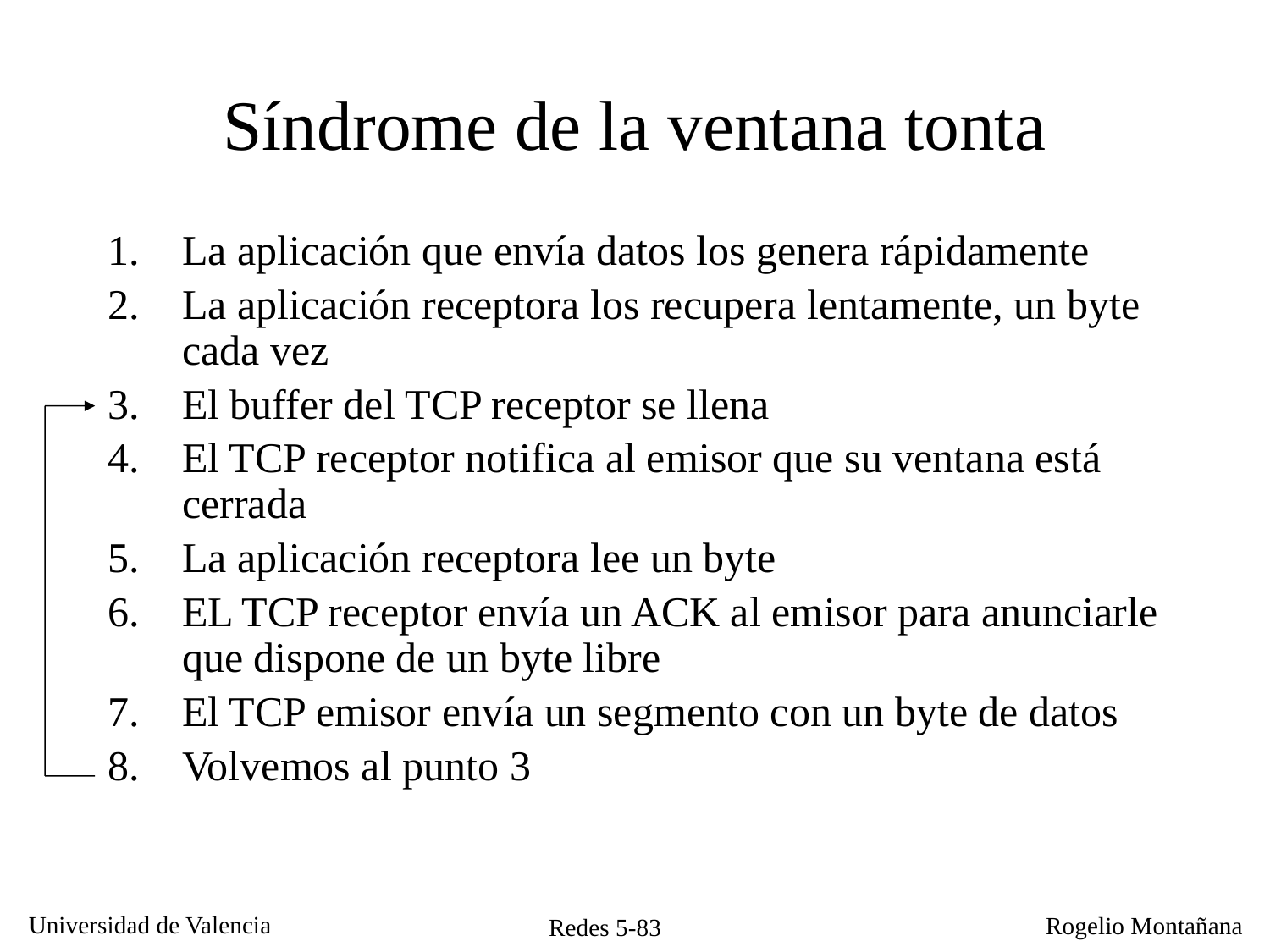

# Síndrome de la ventana tonta
La aplicación que envía datos los genera rápidamente
La aplicación receptora los recupera lentamente, un byte cada vez
El buffer del TCP receptor se llena
El TCP receptor notifica al emisor que su ventana está cerrada
La aplicación receptora lee un byte
EL TCP receptor envía un ACK al emisor para anunciarle que dispone de un byte libre
El TCP emisor envía un segmento con un byte de datos
Volvemos al punto 3